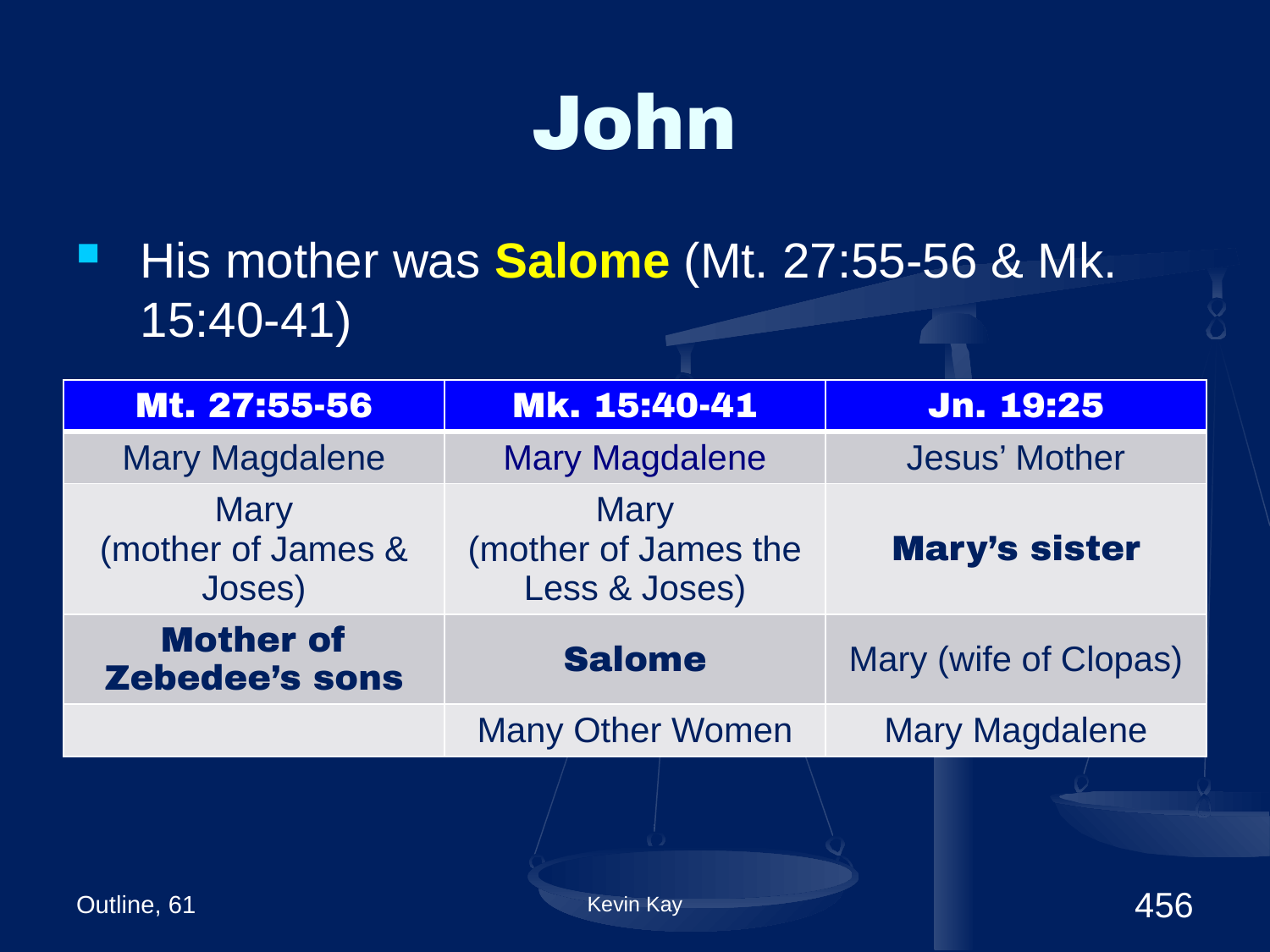

# John
His mother was Salome (Mt. 27:55-56 & Mk. 15:40-41)
Mary’s sister  (Mt. 27:55-56 & Jn. 19:25)
John and Jesus were first cousins
Related to John the Baptist  (Lk. 1:36)
Salome helped support Jesus  (Mk. 15:40 & Lk. 8:3)
| Mt. 27:55-56 | Mk. 15:40-41 | Jn. 19:25 |
| --- | --- | --- |
| Mary Magdalene | Mary Magdalene | Jesus’ Mother |
| Mary (mother of James & Joses) | Mary (mother of James the Less & Joses) | Mary’s sister |
| Mother of Zebedee’s sons | Salome | Mary (wife of Clopas) |
|  | Many Other Women | Mary Magdalene |
Outline, 61
Kevin Kay
456